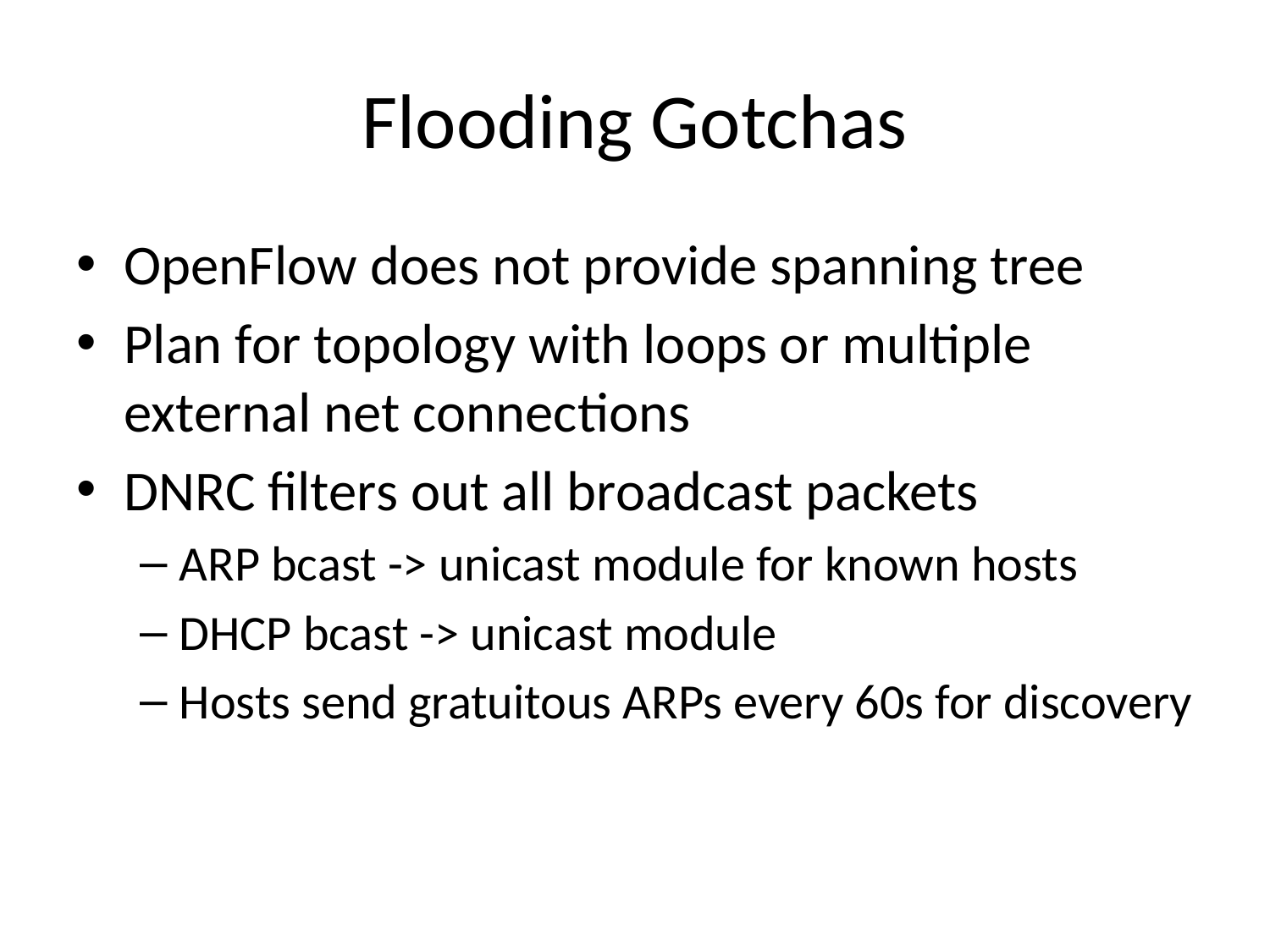

# Flooding Gotchas
OpenFlow does not provide spanning tree
Plan for topology with loops or multiple external net connections
DNRC filters out all broadcast packets
ARP bcast -> unicast module for known hosts
DHCP bcast -> unicast module
Hosts send gratuitous ARPs every 60s for discovery